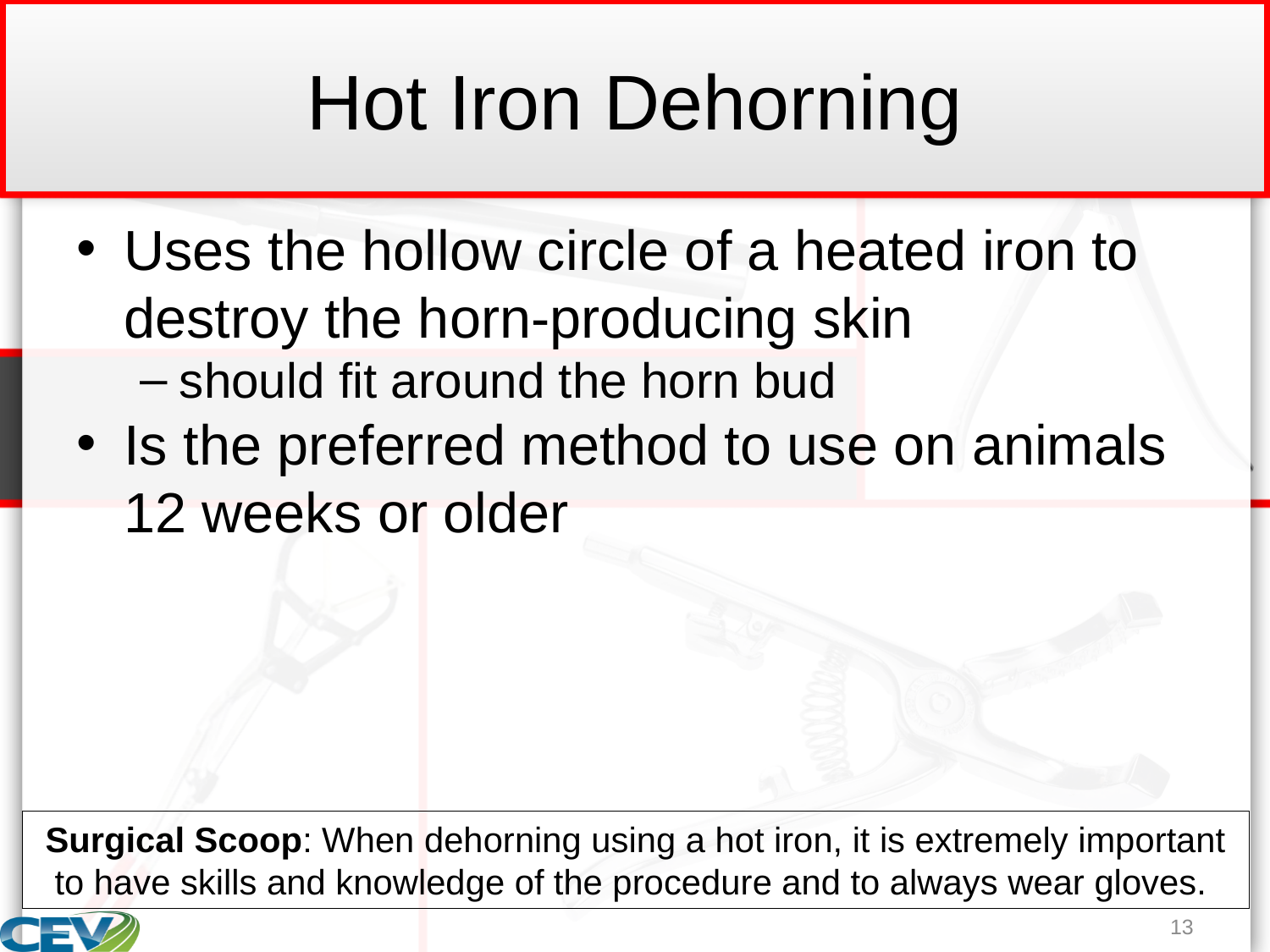

# Hot Iron Dehorning
Uses the hollow circle of a heated iron to destroy the horn-producing skin
should fit around the horn bud
Is the preferred method to use on animals 12 weeks or older
Surgical Scoop: When dehorning using a hot iron, it is extremely important to have skills and knowledge of the procedure and to always wear gloves.
13